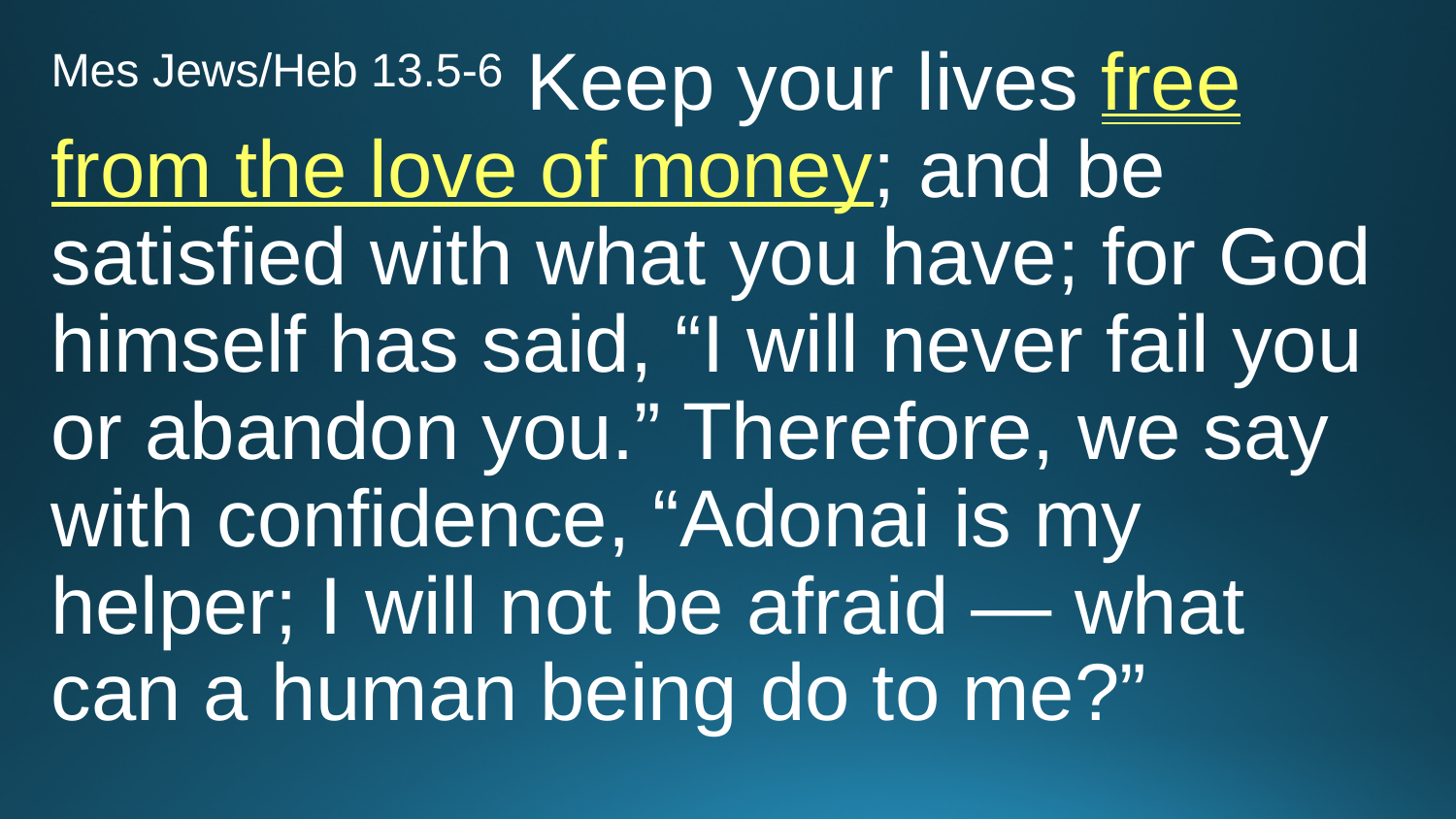

Mes Jews/Heb 13.5-6 Keep your lives free from the love of money; and be satisfied with what you have; for God himself has said, “I will never fail you or abandon you.” Therefore, we say with confidence, “Adonai is my helper; I will not be afraid — what can a human being do to me?”